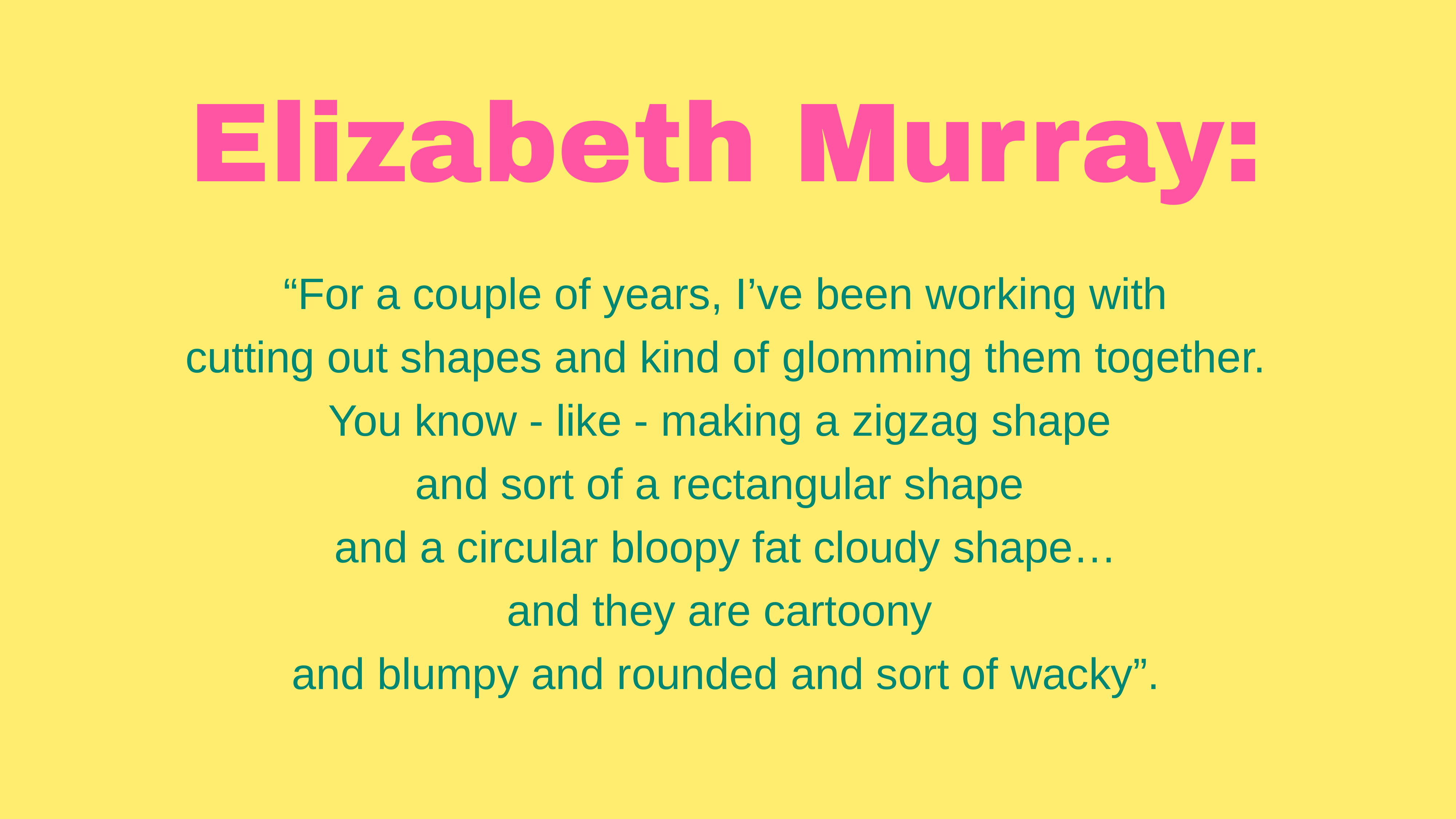

Elizabeth Murray:

“For a couple of years, I’ve been working with
cutting out shapes and kind of glomming them together.
You know - like - making a zigzag shape
and sort of a rectangular shape
and a circular bloopy fat cloudy shape…
and they are cartoony
and blumpy and rounded and sort of wacky”.